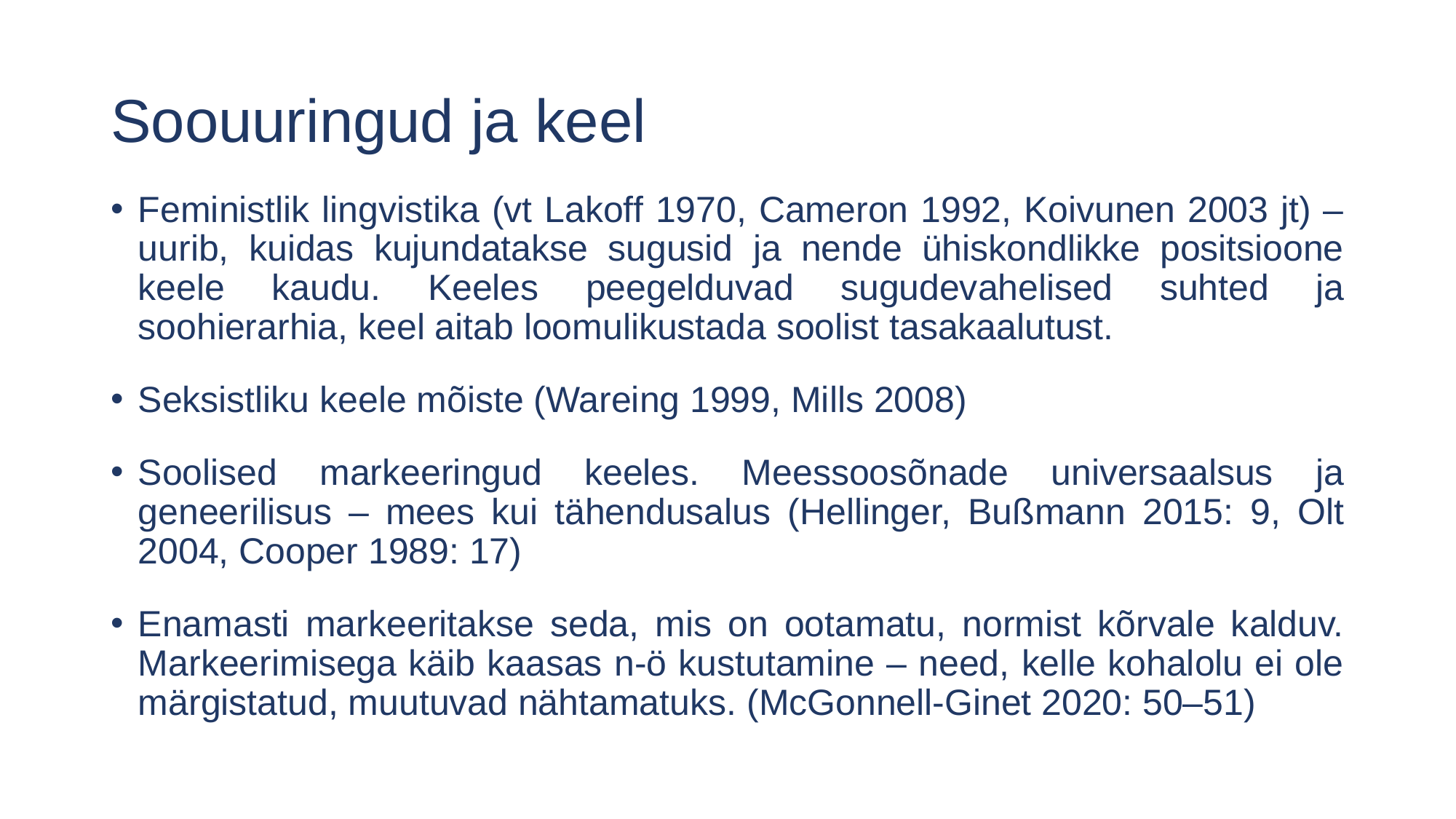

# Soouuringud ja keel
Feministlik lingvistika (vt Lakoff 1970, Cameron 1992, Koivunen 2003 jt) – uurib, kuidas kujundatakse sugusid ja nende ühiskondlikke positsioone keele kaudu. Keeles peegelduvad sugudevahelised suhted ja soohierarhia, keel aitab loomulikustada soolist tasakaalutust.
Seksistliku keele mõiste (Wareing 1999, Mills 2008)
Soolised markeeringud keeles. Meessoosõnade universaalsus ja geneerilisus – mees kui tähendusalus (Hellinger, Bußmann 2015: 9, Olt 2004, Cooper 1989: 17)
Enamasti markeeritakse seda, mis on ootamatu, normist kõrvale kalduv. Markeerimisega käib kaasas n-ö kustutamine – need, kelle kohalolu ei ole märgistatud, muutuvad nähtamatuks. (McGonnell-Ginet 2020: 50–51)